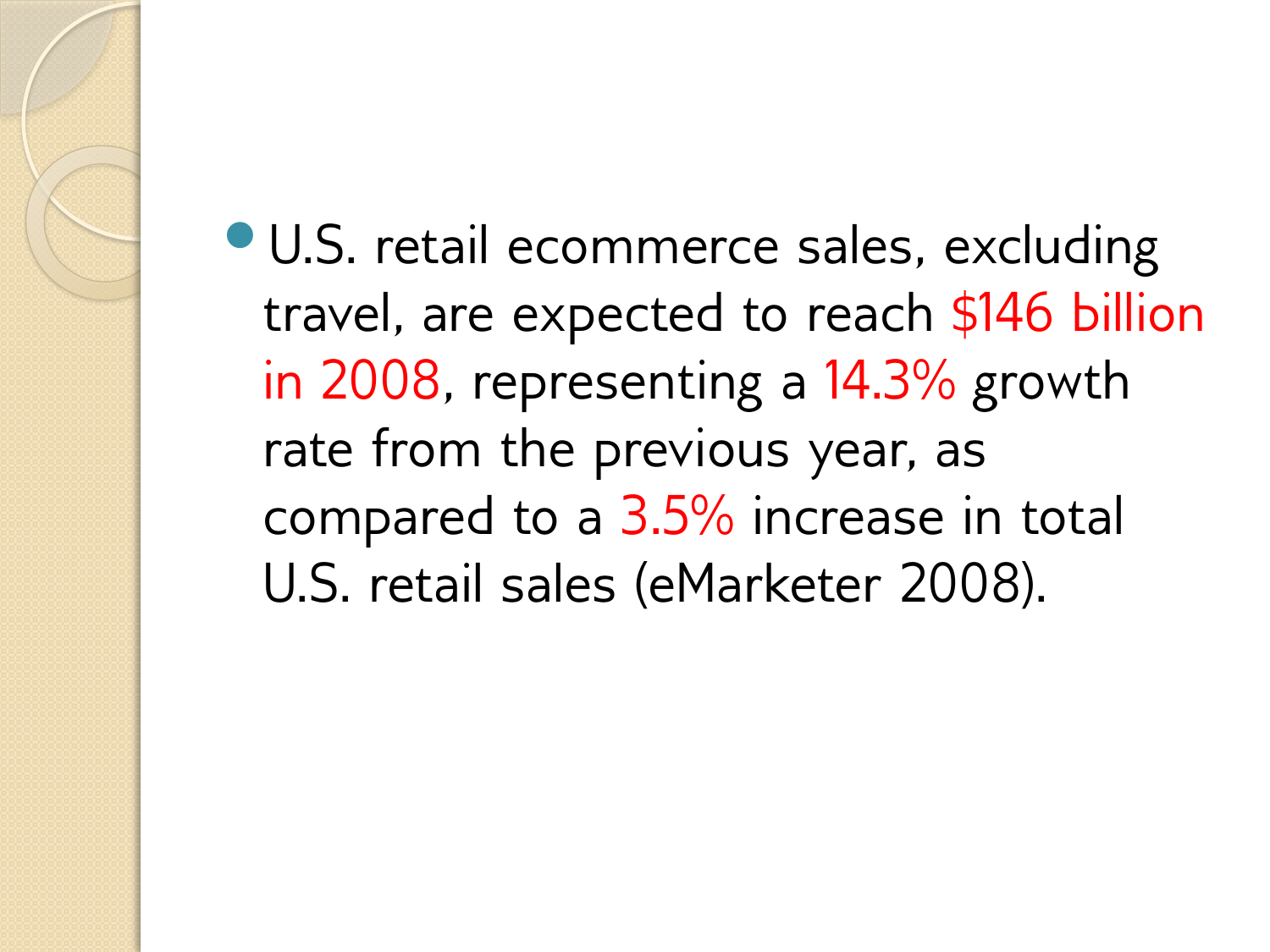

#
U.S. retail ecommerce sales, excluding travel, are expected to reach $146 billion in 2008, representing a 14.3% growth rate from the previous year, as compared to a 3.5% increase in total U.S. retail sales (eMarketer 2008).